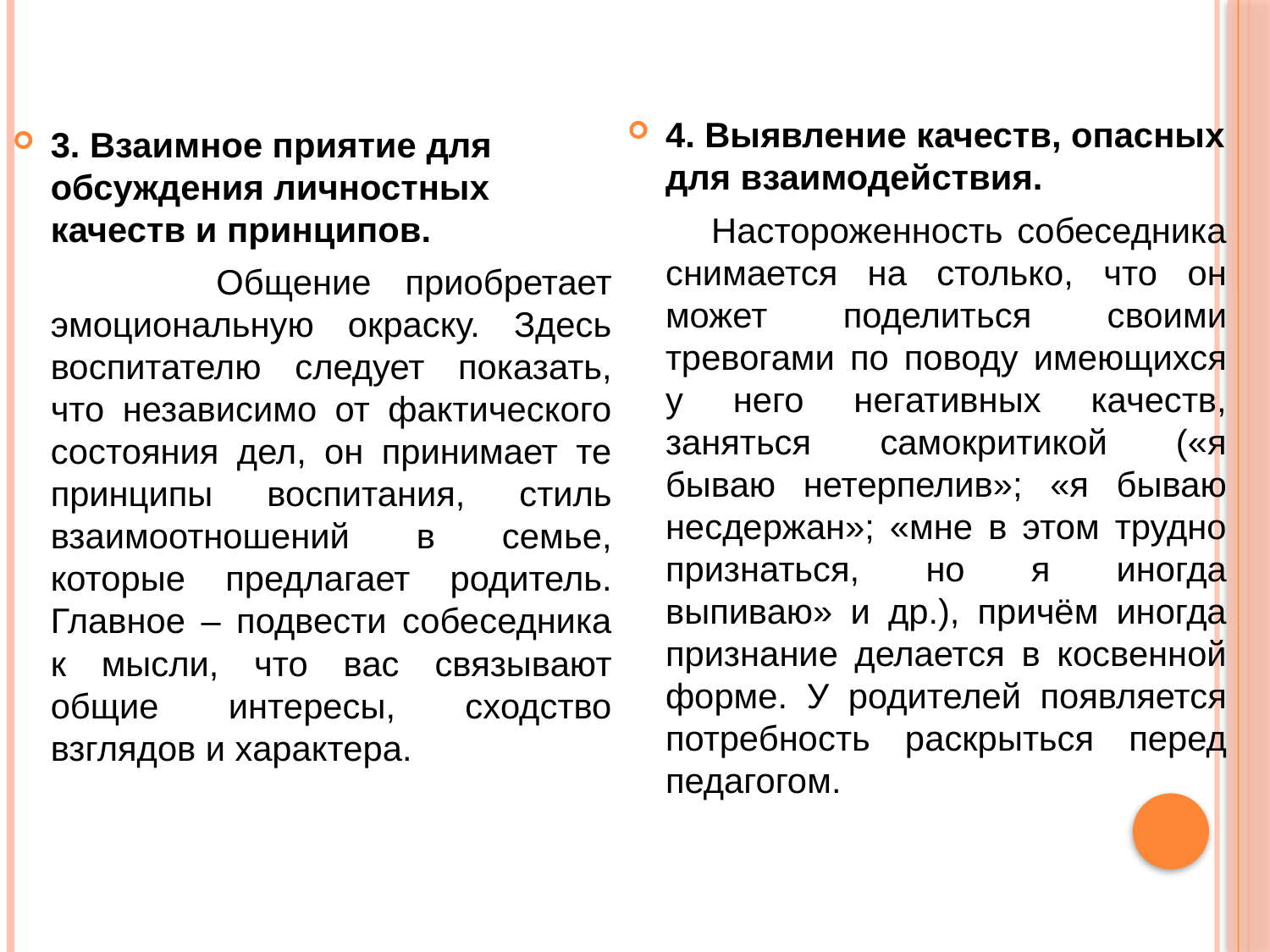

4. Выявление качеств, опасных для взаимодействия.
      Настороженность собеседника снимается на столько, что он может поделиться своими тревогами по поводу имеющихся у него негативных качеств, заняться самокритикой («я бываю нетерпелив»; «я бываю несдержан»; «мне в этом трудно признаться, но я иногда выпиваю» и др.), причём иногда признание делается в косвенной форме. У родителей появляется потребность раскрыться перед педагогом.

3. Взаимное приятие для обсуждения личностных качеств и принципов.
      Общение приобретает эмоциональную окраску. Здесь воспитателю следует показать, что независимо от фактического состояния дел, он принимает те принципы воспитания, стиль взаимоотношений в семье, которые предлагает родитель. Главное – подвести собеседника к мысли, что вас связывают общие интересы, сходство взглядов и характера.